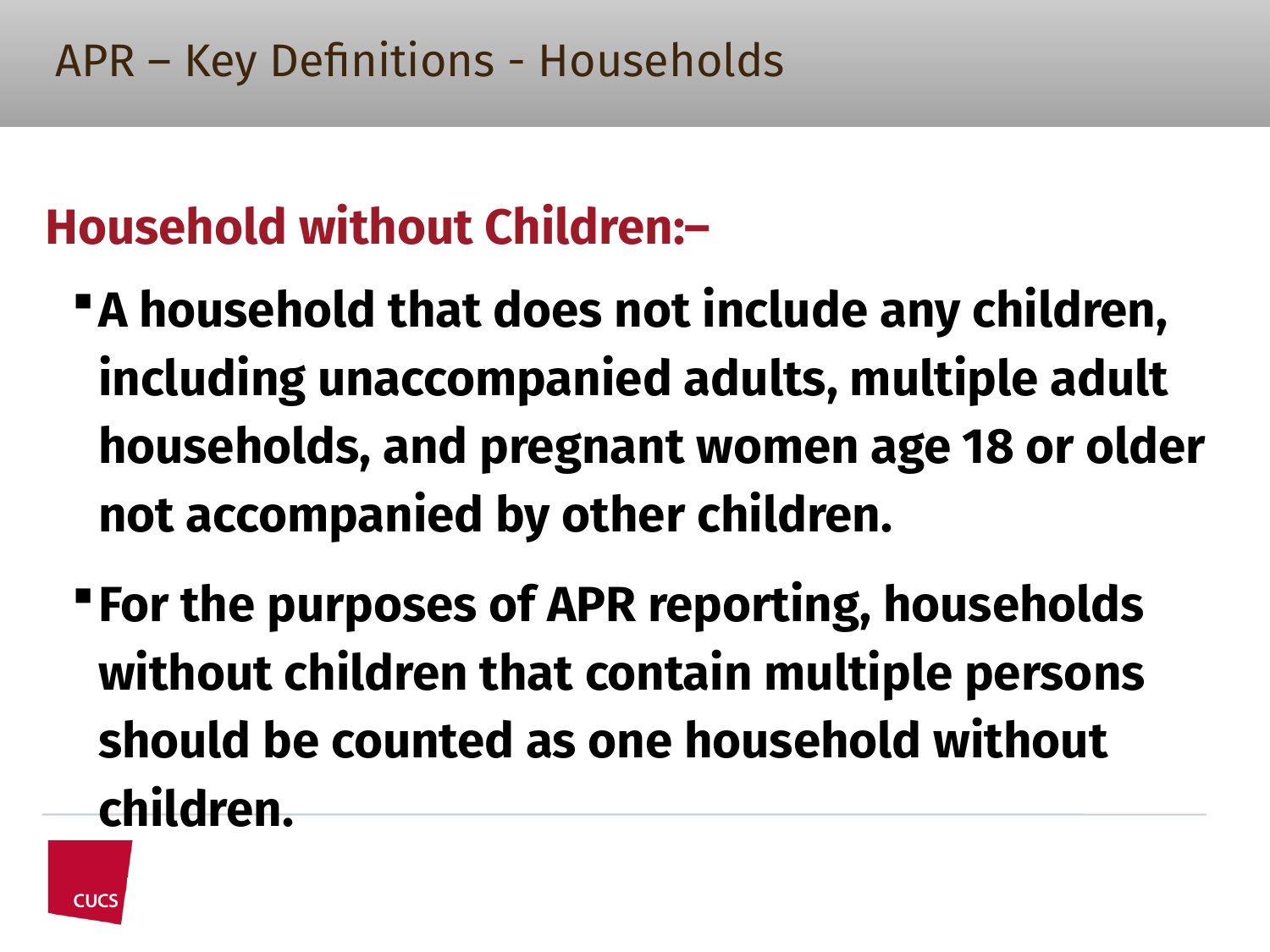

# APR – Key Definitions - Households

Household without Children:–
A household that does not include any children, including unaccompanied adults, multiple adult households, and pregnant women age 18 or older not accompanied by other children.
For the purposes of APR reporting, households without children that contain multiple persons should be counted as one household without children.